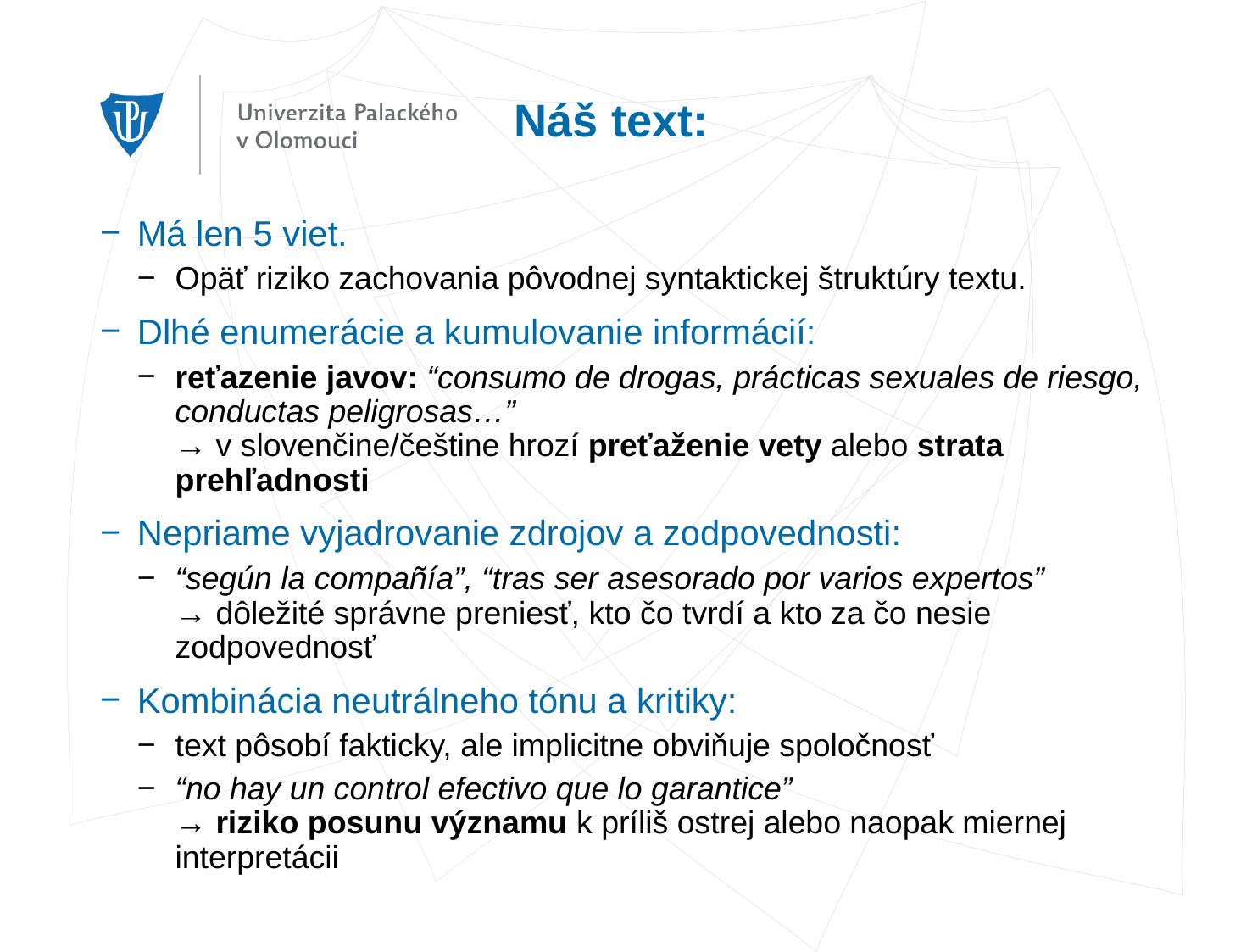

# Náš text:
Má len 5 viet.
Opäť riziko zachovania pôvodnej syntaktickej štruktúry textu.
Dlhé enumerácie a kumulovanie informácií:
reťazenie javov: “consumo de drogas, prácticas sexuales de riesgo, conductas peligrosas…”
→ v slovenčine/češtine hrozí preťaženie vety alebo strata prehľadnosti
Nepriame vyjadrovanie zdrojov a zodpovednosti:
“según la compañía”, “tras ser asesorado por varios expertos”
→ dôležité správne preniesť, kto čo tvrdí a kto za čo nesie zodpovednosť
Kombinácia neutrálneho tónu a kritiky:
text pôsobí fakticky, ale implicitne obviňuje spoločnosť
“no hay un control efectivo que lo garantice”
→ riziko posunu významu k príliš ostrej alebo naopak miernej interpretácii